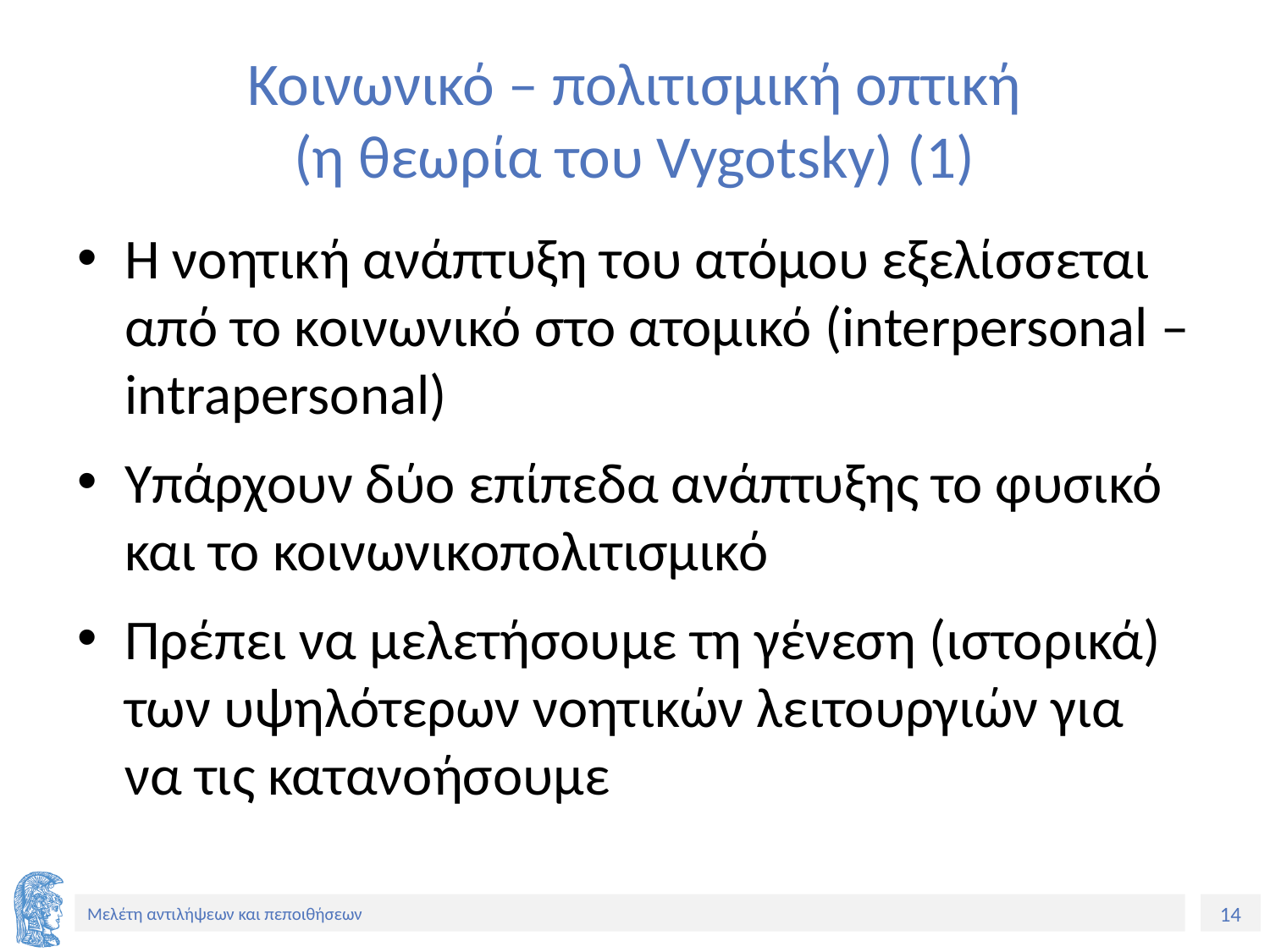

# Κοινωνικό – πολιτισμική οπτική (η θεωρία του Vygotsky) (1)
Η νοητική ανάπτυξη του ατόμου εξελίσσεται από το κοινωνικό στο ατομικό (interpersonal – intrapersonal)
Υπάρχουν δύο επίπεδα ανάπτυξης το φυσικό και το κοινωνικοπολιτισμικό
Πρέπει να μελετήσουμε τη γένεση (ιστορικά) των υψηλότερων νοητικών λειτουργιών για να τις κατανοήσουμε